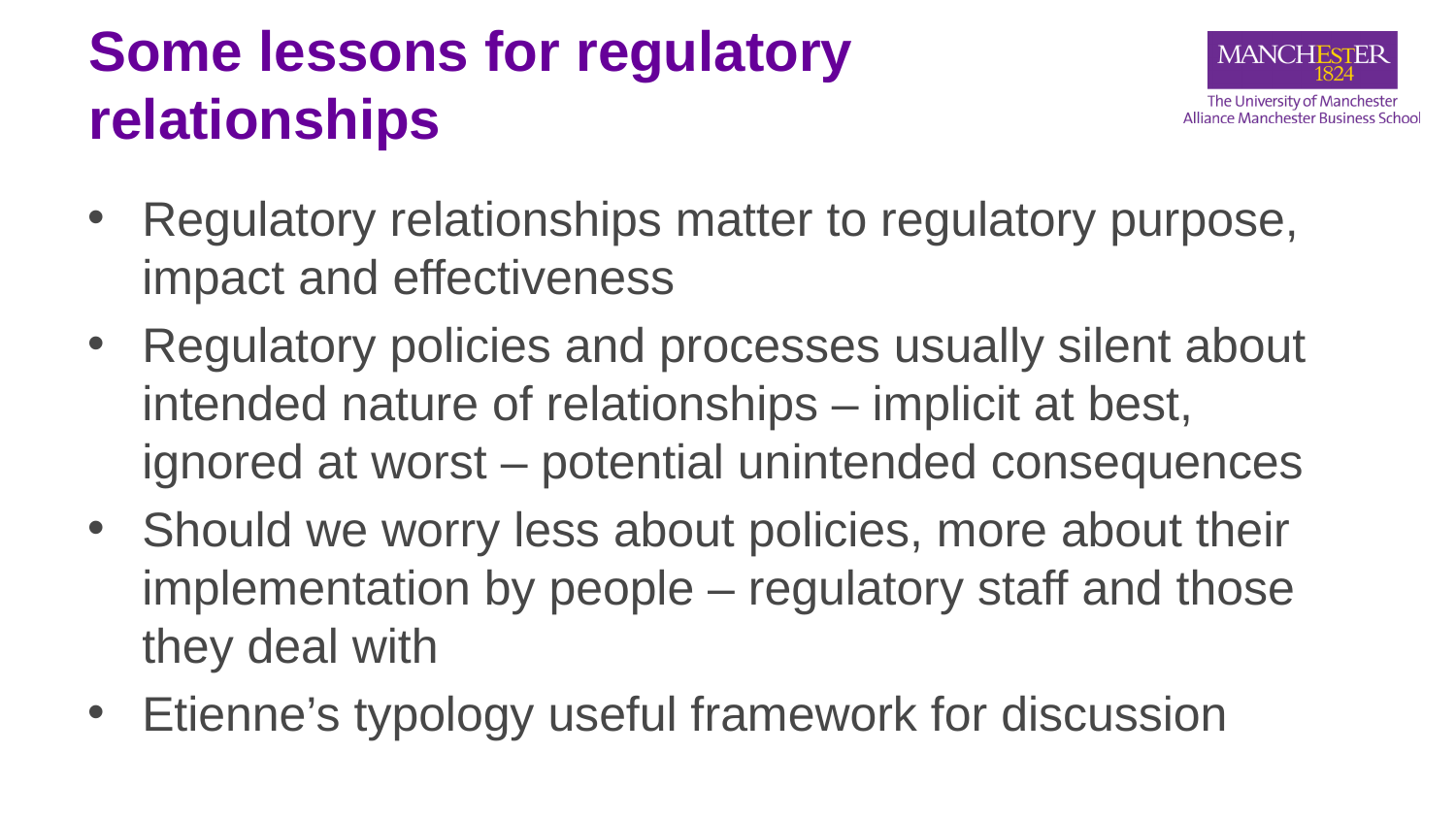

# Some lessons for regulatory relationships
Regulatory relationships matter to regulatory purpose, impact and effectiveness
Regulatory policies and processes usually silent about intended nature of relationships – implicit at best, ignored at worst – potential unintended consequences
Should we worry less about policies, more about their implementation by people – regulatory staff and those they deal with
Etienne’s typology useful framework for discussion